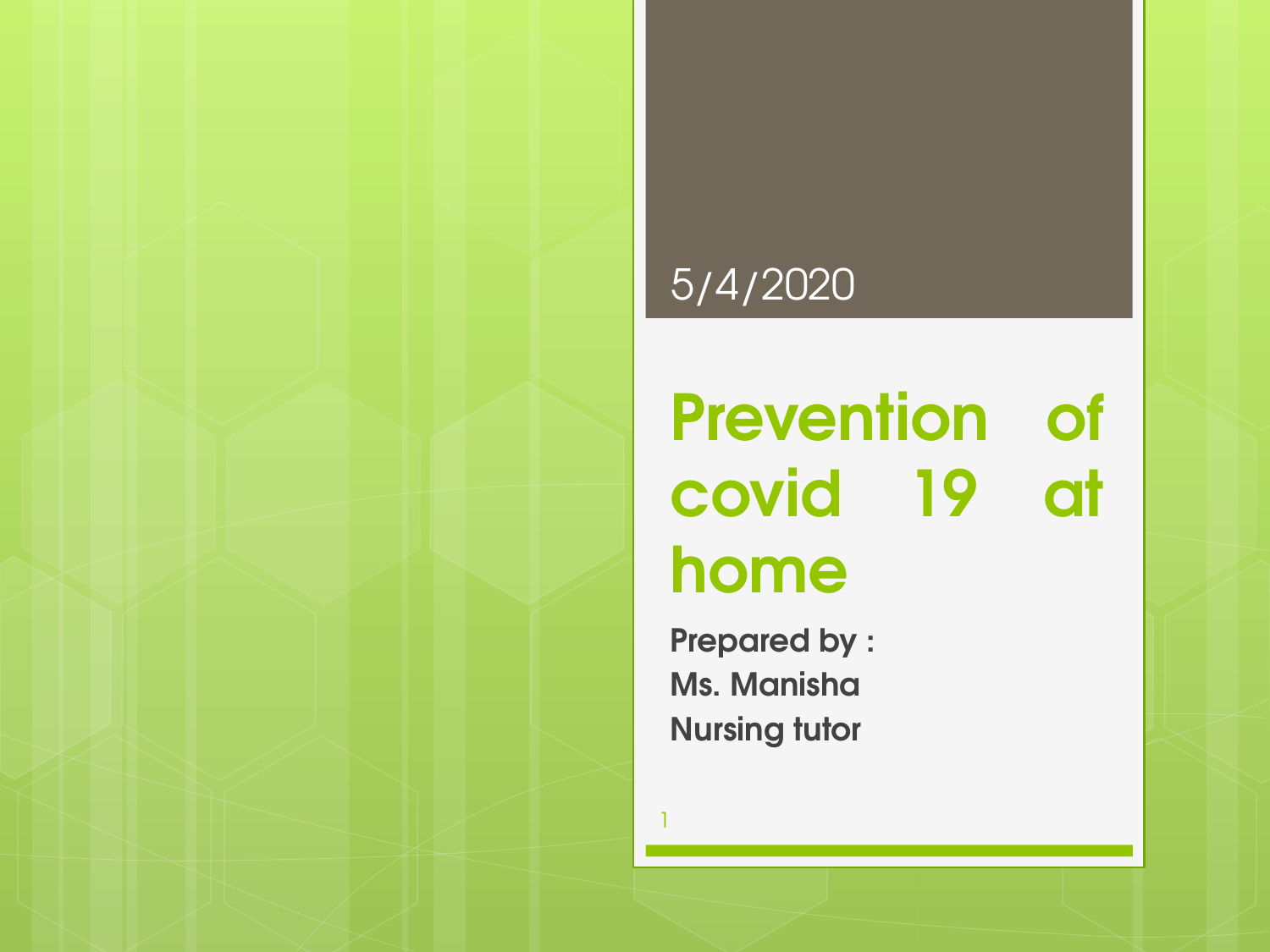

# Prevention of covid 19 at home
5/4/2020
Prepared by :
Ms. Manisha
Nursing tutor
1